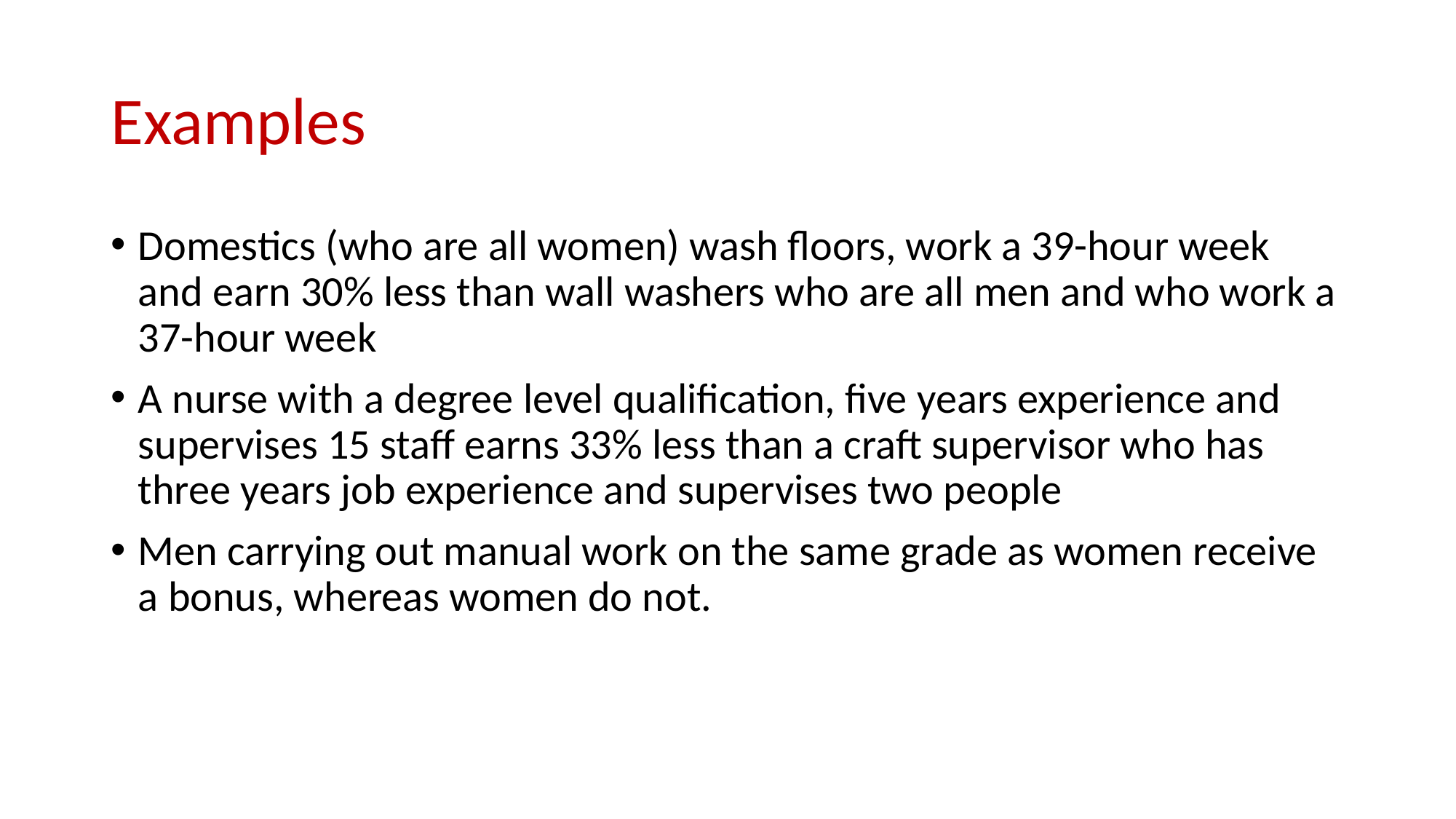

# Examples
Domestics (who are all women) wash floors, work a 39-hour week and earn 30% less than wall washers who are all men and who work a 37-hour week
A nurse with a degree level qualification, five years experience and supervises 15 staff earns 33% less than a craft supervisor who has three years job experience and supervises two people
Men carrying out manual work on the same grade as women receive a bonus, whereas women do not.